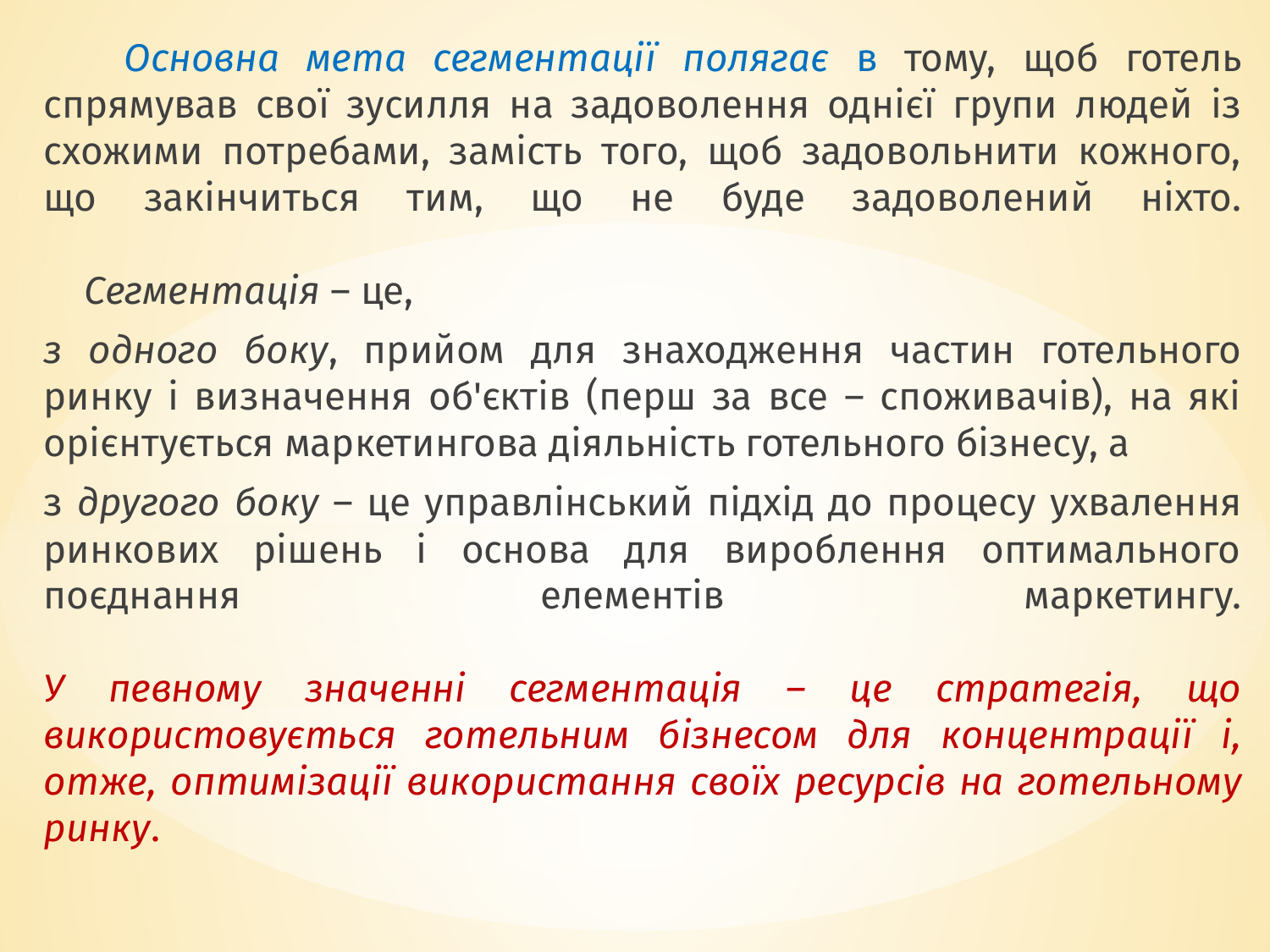

Основна мета сегментації полягає в тому, щоб готель спрямував свої зусилля на задоволення однієї групи людей із схожими потребами, замість того, щоб задовольнити кожного, що закінчиться тим, що не буде задоволений ніхто.
    Сегментація – це,
з одного боку, прийом для знаходження частин готельного ринку і визначення об'єктів (перш за все – споживачів), на які орієнтується маркетингова діяльність готельного бізнесу, а
з другого боку – це управлінський підхід до процесу ухвалення ринкових рішень і основа для вироблення оптимального поєднання елементів маркетингу.
У певному значенні сегментація – це стратегія, що використовується готельним бізнесом для концентрації і, отже, оптимізації використання своїх ресурсів на готельному ринку.